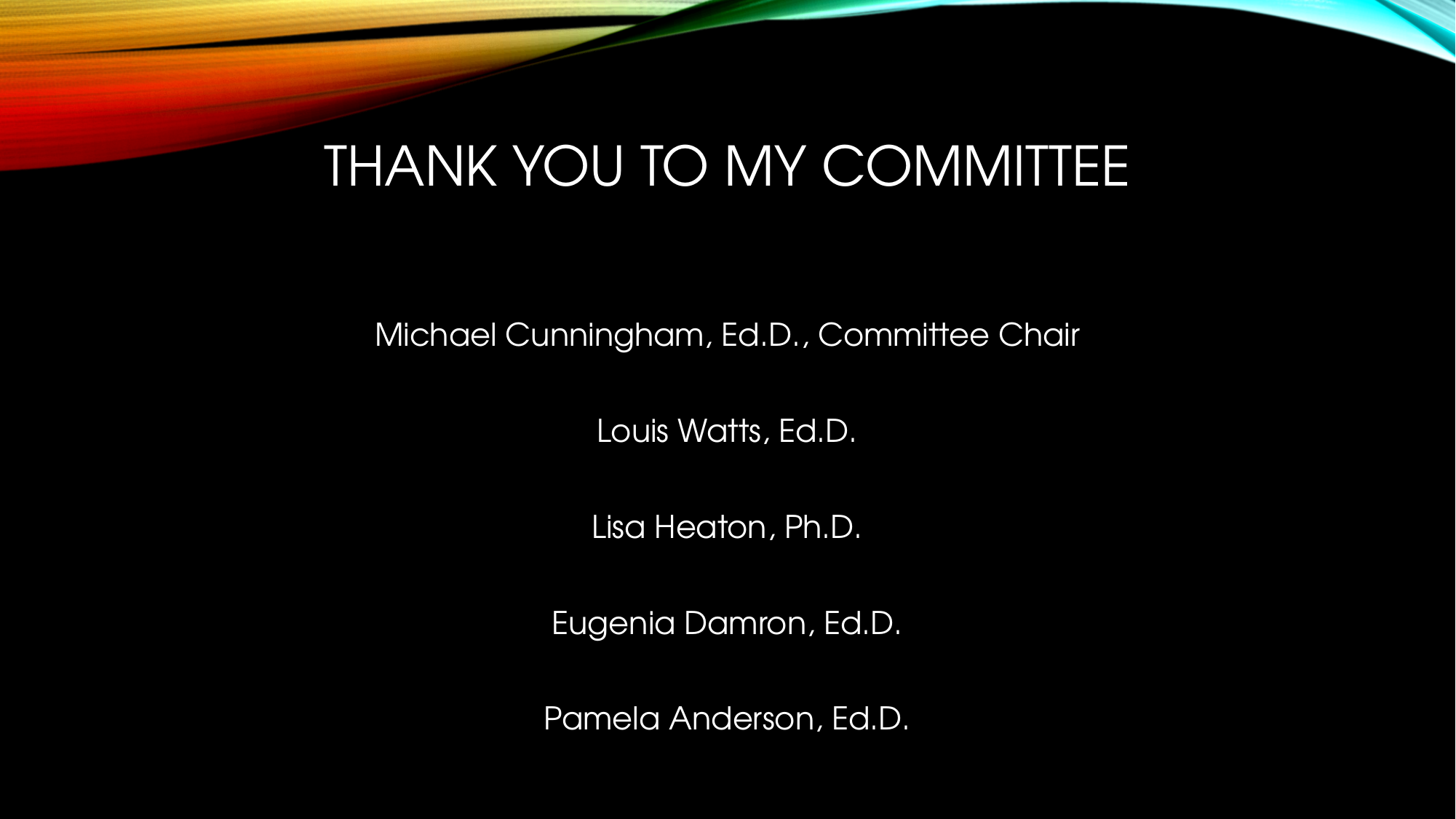

# Thank you to my committee

Michael Cunningham, Ed.D., Committee Chair

Louis Watts, Ed.D.

Lisa Heaton, Ph.D.

Eugenia Damron, Ed.D.

Pamela Anderson, Ed.D.